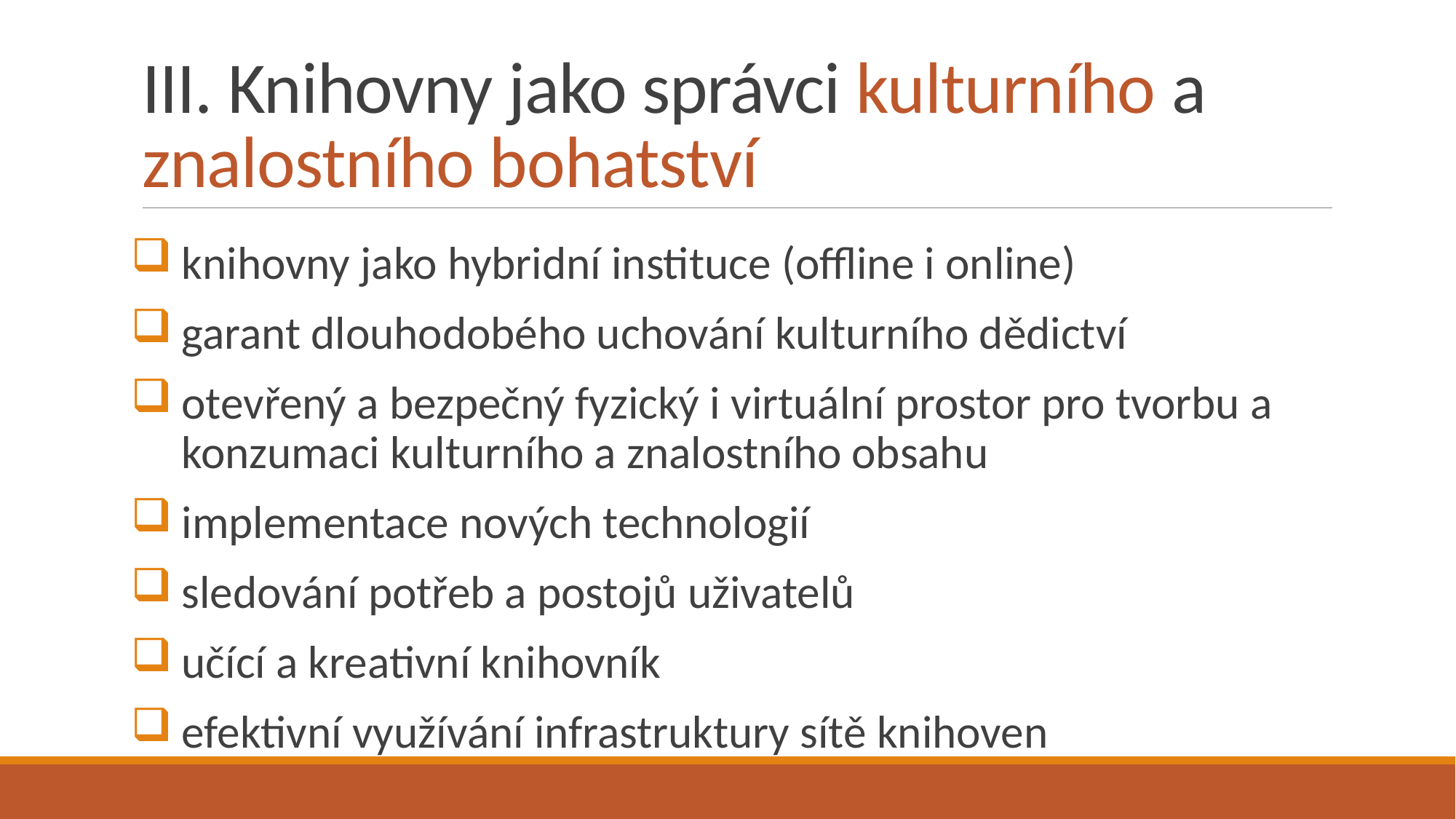

# III. Knihovny jako správci kulturního a znalostního bohatství
knihovny jako hybridní instituce (offline i online)
garant dlouhodobého uchování kulturního dědictví
otevřený a bezpečný fyzický i virtuální prostor pro tvorbu a konzumaci kulturního a znalostního obsahu
implementace nových technologií
sledování potřeb a postojů uživatelů
učící a kreativní knihovník
efektivní využívání infrastruktury sítě knihoven